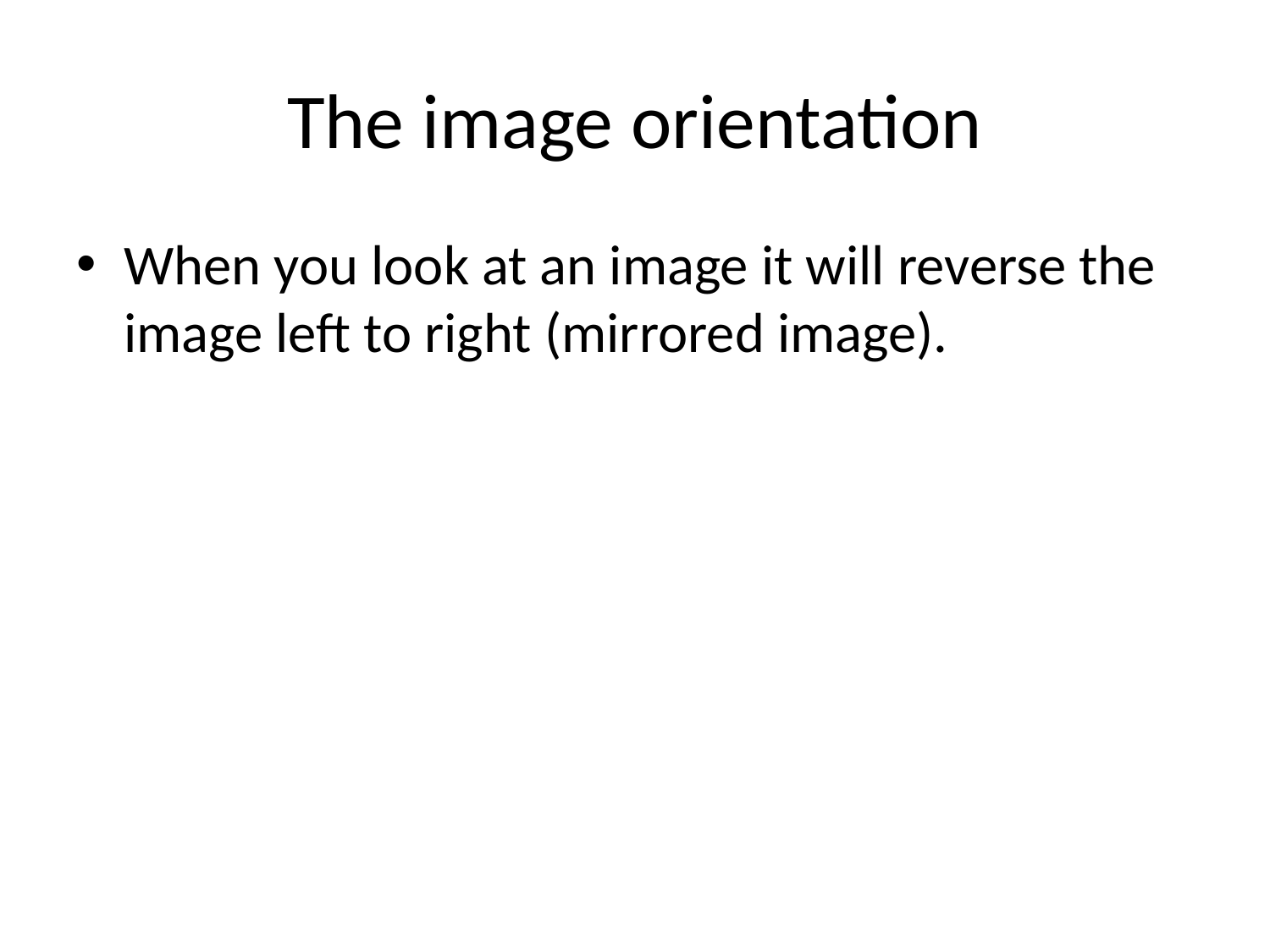

# The image orientation
When you look at an image it will reverse the image left to right (mirrored image).